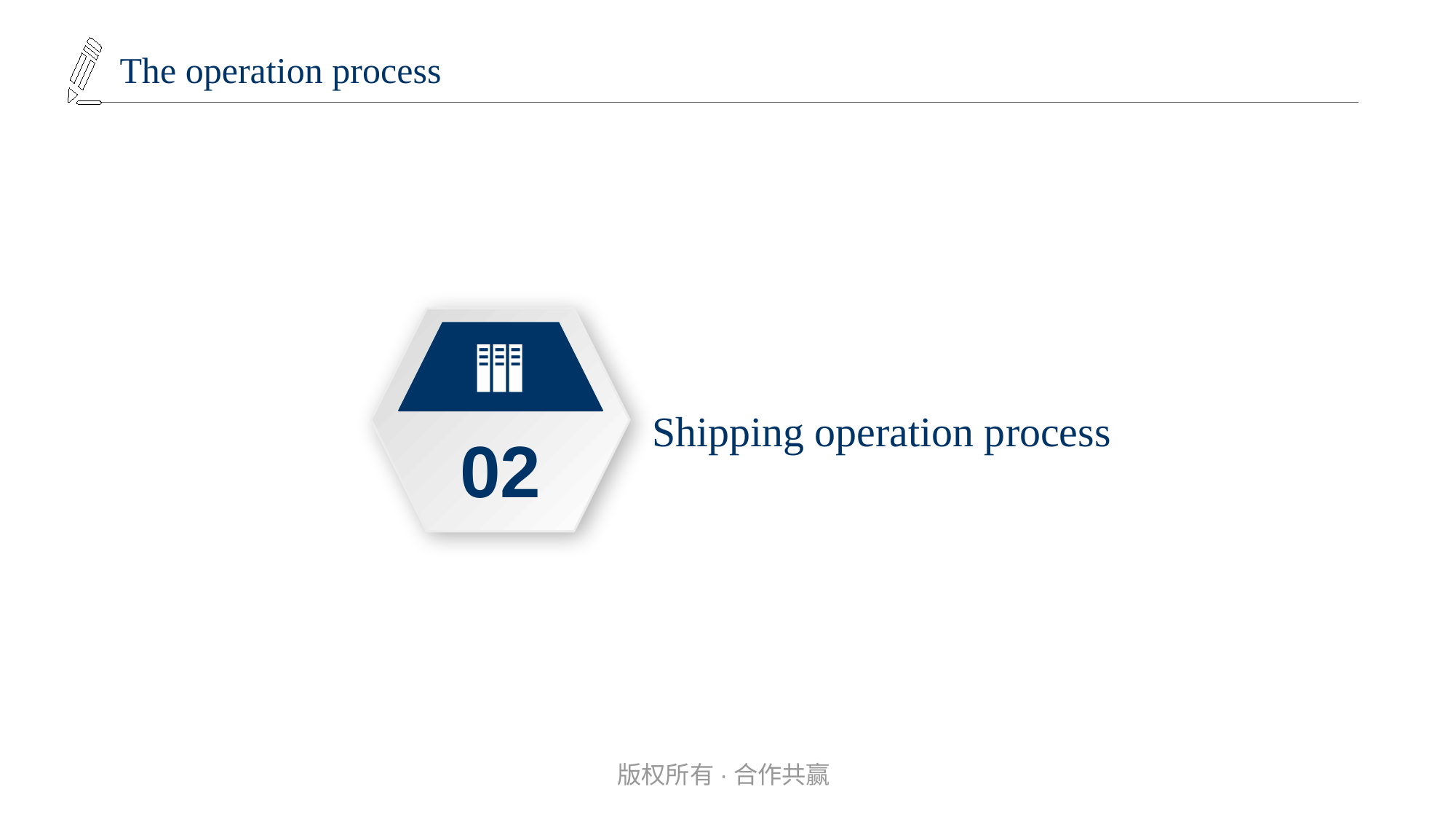

The operation process

02
Shipping operation process